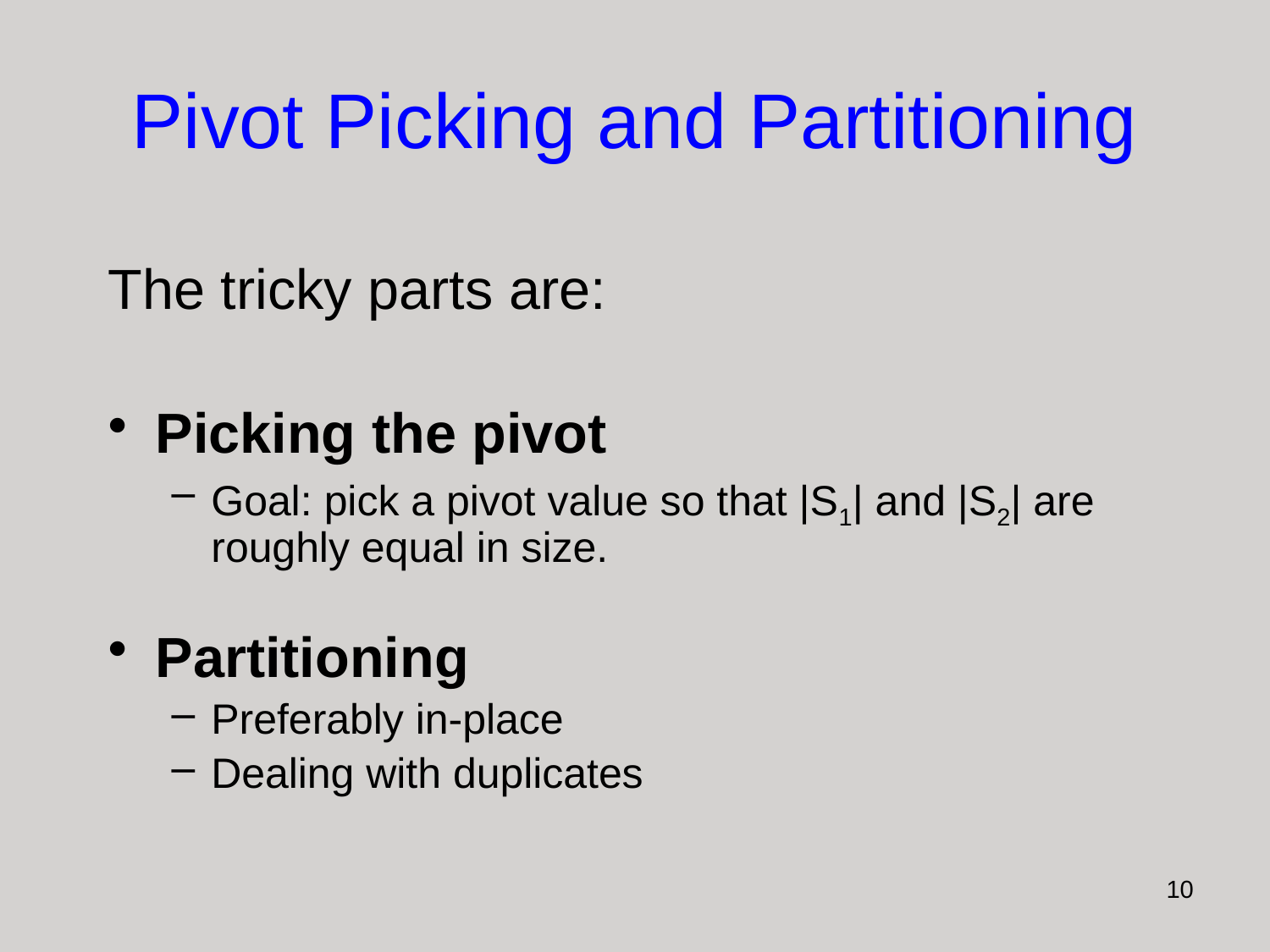

# Pivot Picking and Partitioning
The tricky parts are:

Picking the pivot
Goal: pick a pivot value so that |S1| and |S2| are roughly equal in size.
Partitioning
Preferably in-place
Dealing with duplicates
10